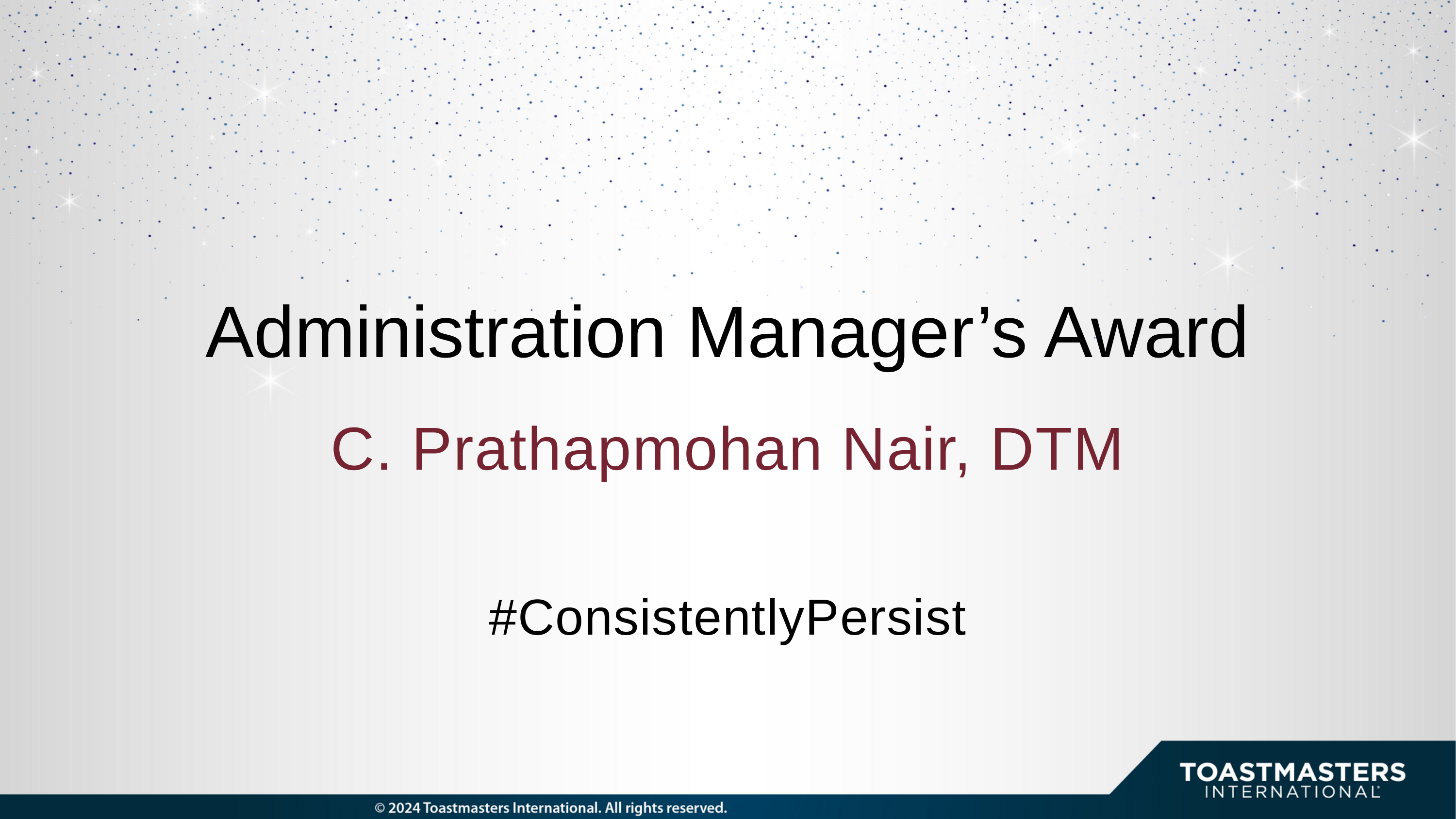

Administration Manager’s Award
C. Prathapmohan Nair, DTM
#ConsistentlyPersist